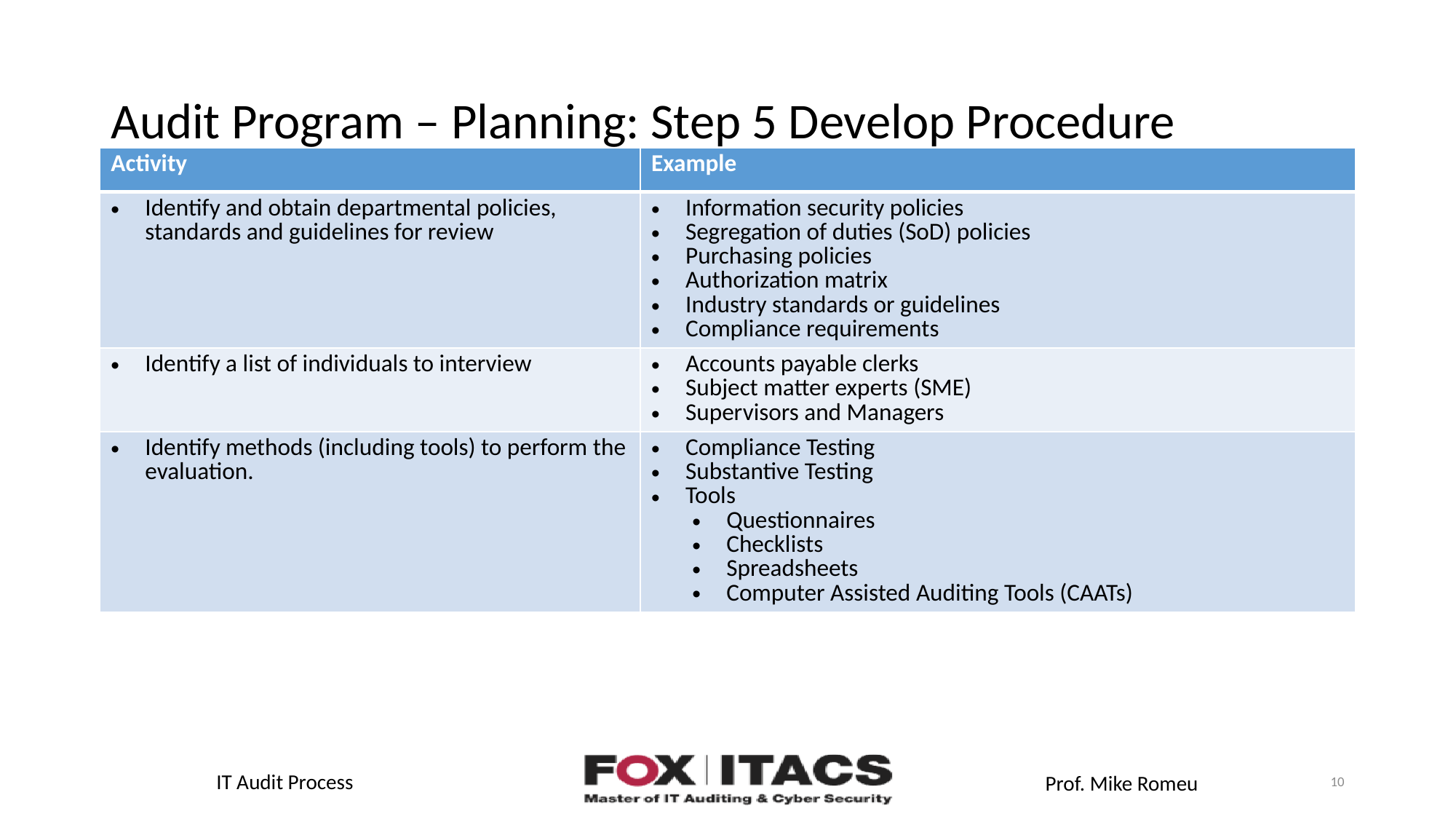

# Audit Program – Planning: Step 5 Develop Procedure
| Activity | Example |
| --- | --- |
| Identify and obtain departmental policies, standards and guidelines for review | Information security policies Segregation of duties (SoD) policies Purchasing policies Authorization matrix Industry standards or guidelines Compliance requirements |
| Identify a list of individuals to interview | Accounts payable clerks Subject matter experts (SME) Supervisors and Managers |
| Identify methods (including tools) to perform the evaluation. | Compliance Testing Substantive Testing Tools Questionnaires Checklists Spreadsheets Computer Assisted Auditing Tools (CAATs) |
10